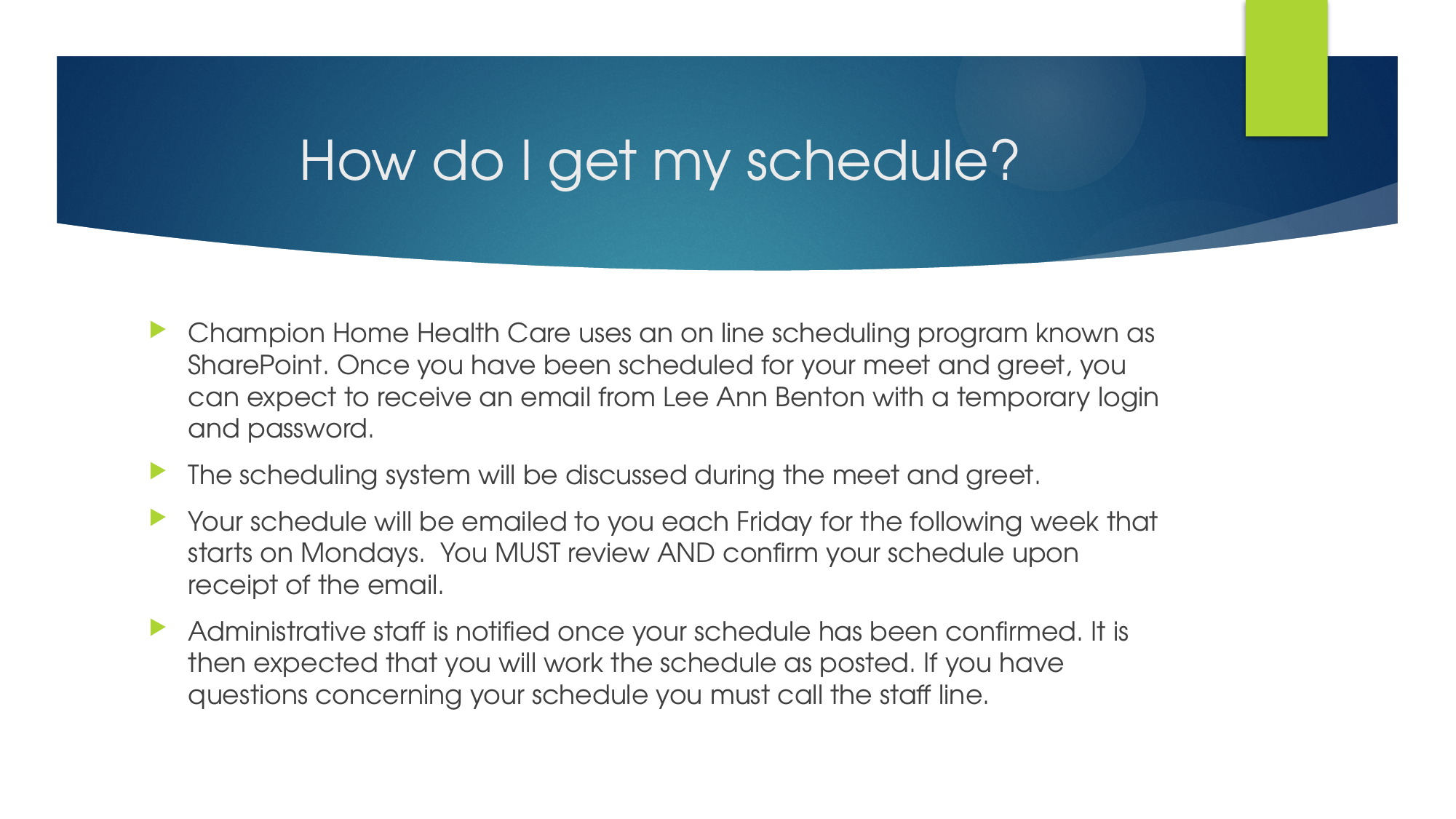

# How do I get my schedule?
Champion Home Health Care uses an on line scheduling program known as SharePoint. Once you have been scheduled for your meet and greet, you can expect to receive an email from Lee Ann Benton with a temporary login and password.
The scheduling system will be discussed during the meet and greet.
Your schedule will be emailed to you each Friday for the following week that starts on Mondays.  You MUST review AND confirm your schedule upon receipt of the email.
Administrative staff is notified once your schedule has been confirmed. It is then expected that you will work the schedule as posted. If you have questions concerning your schedule you must call the staff line.